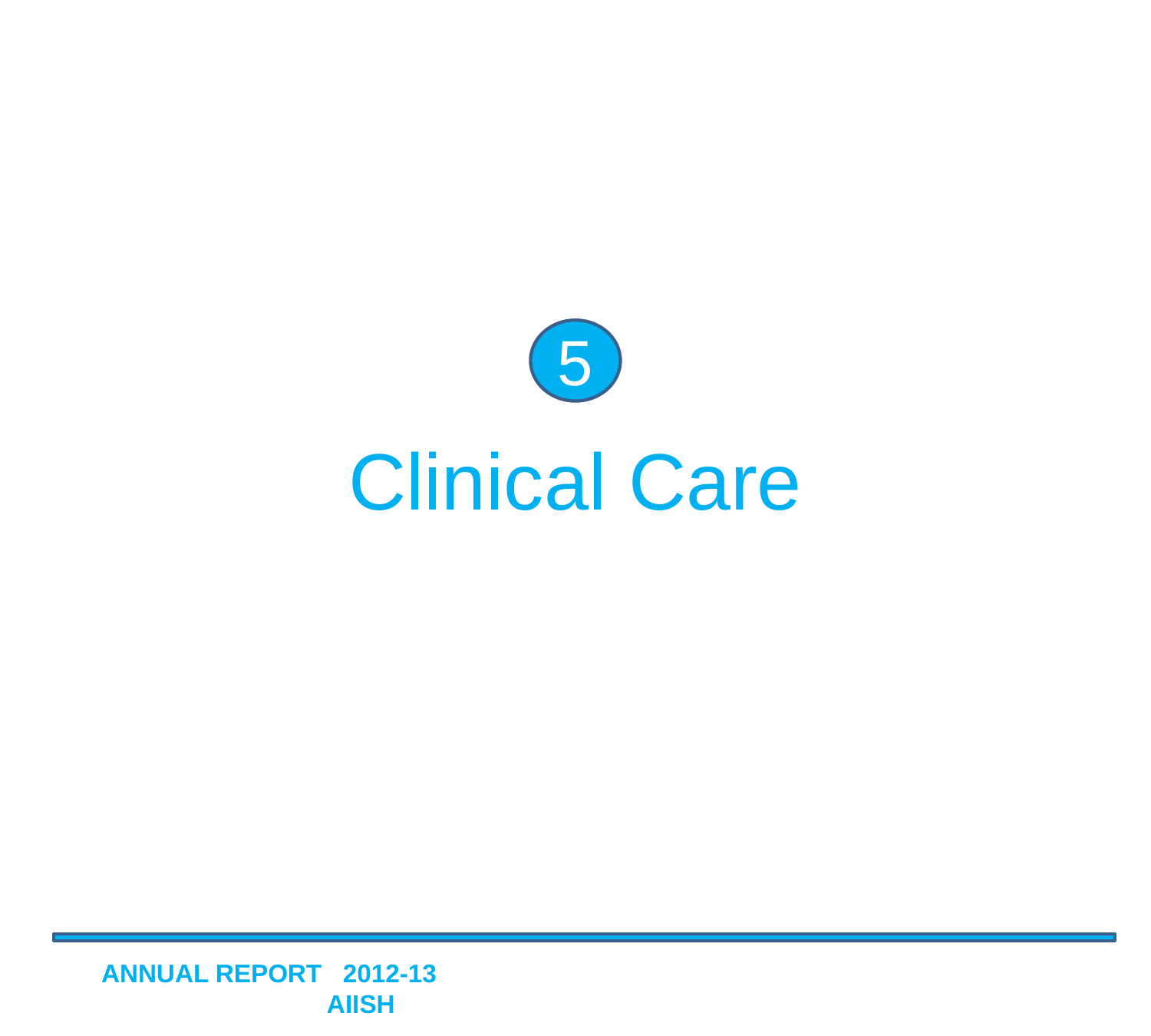

5

Clinical Care

ANNUAL REPORT   2012-13                                                                                                                        AIISH